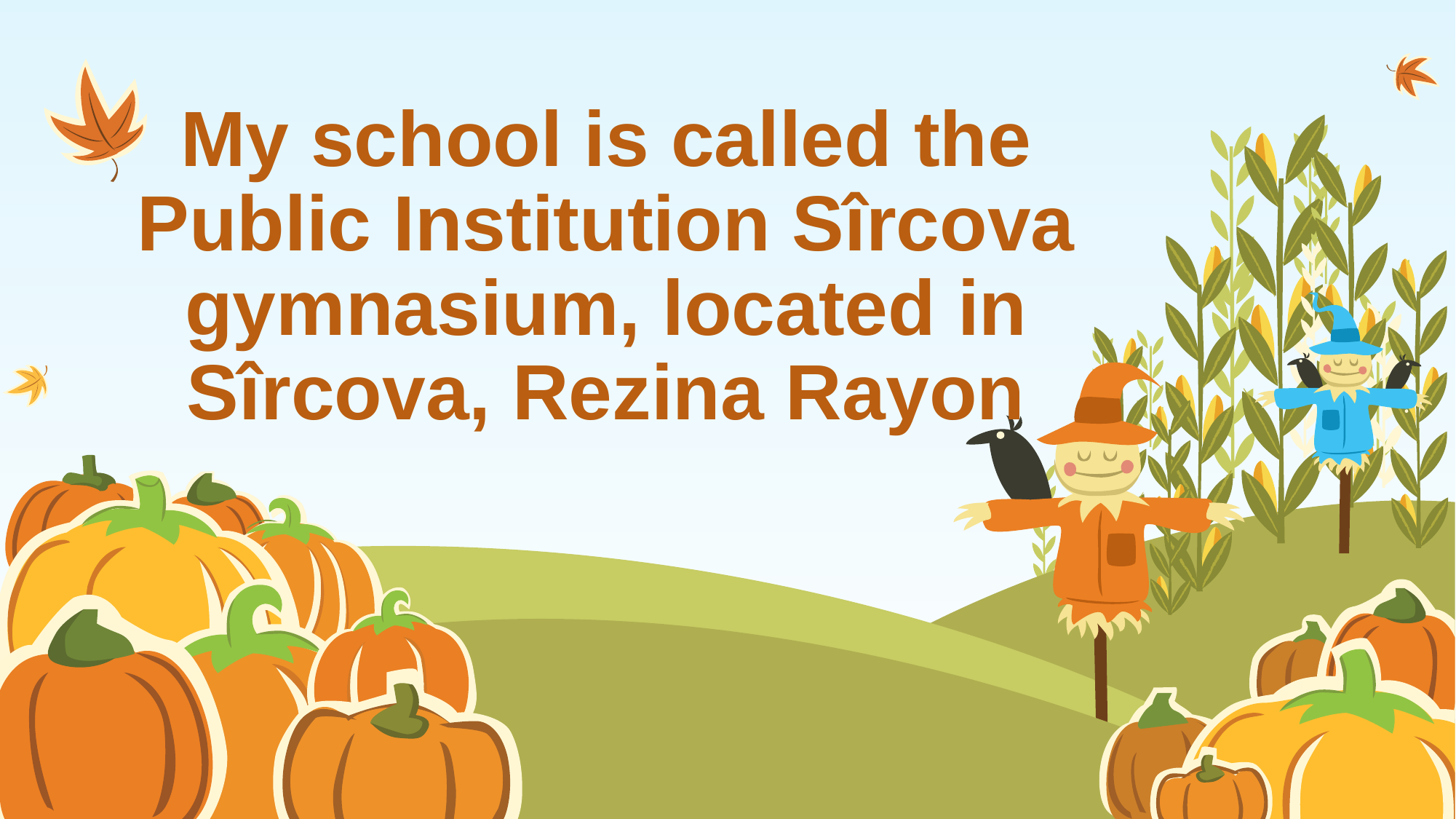

# My school is called the Public Institution Sîrcova gymnasium, located in Sîrcova, Rezina Rayon